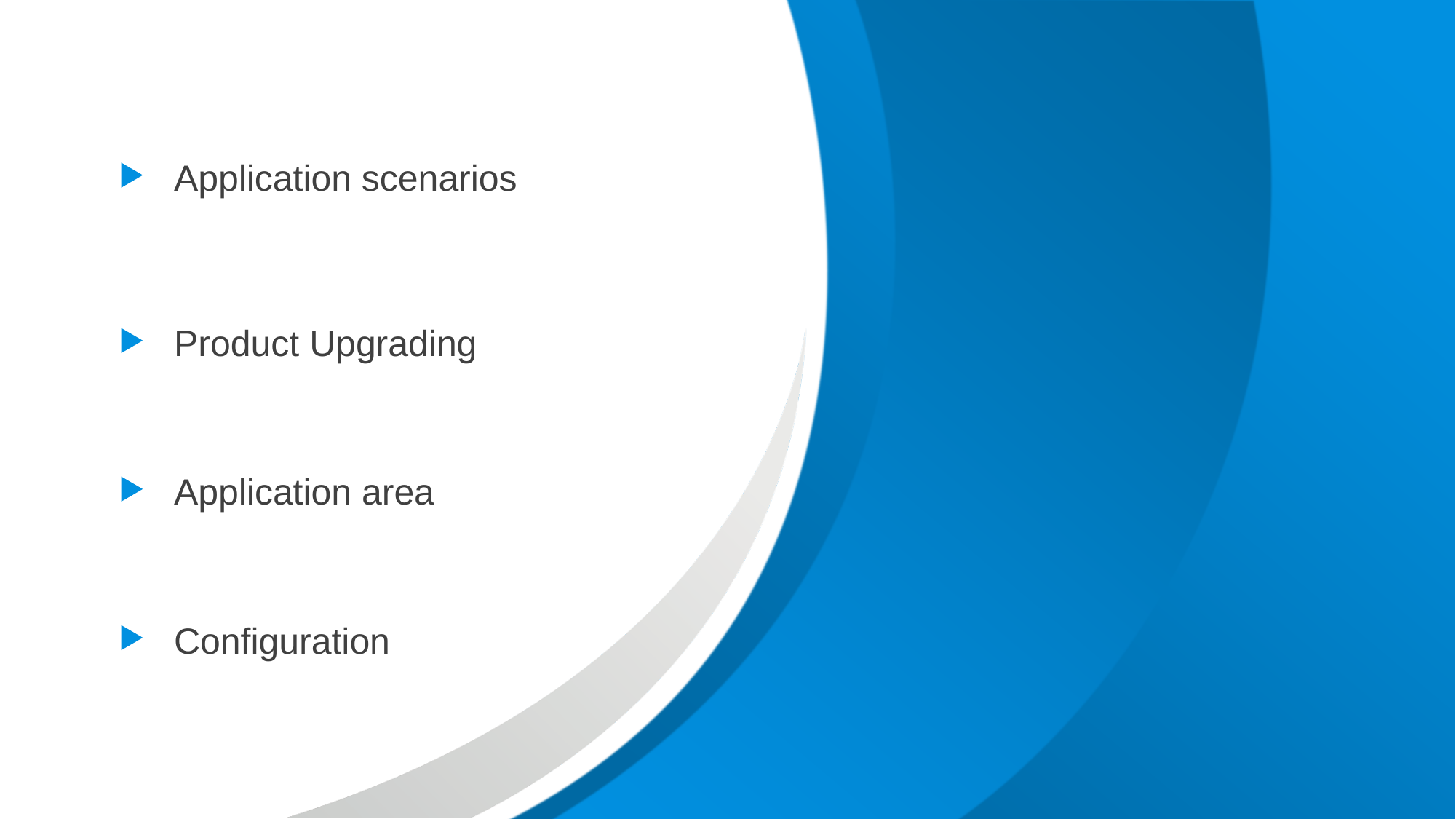

Application scenarios

Product Upgrading

Application area

Configuration